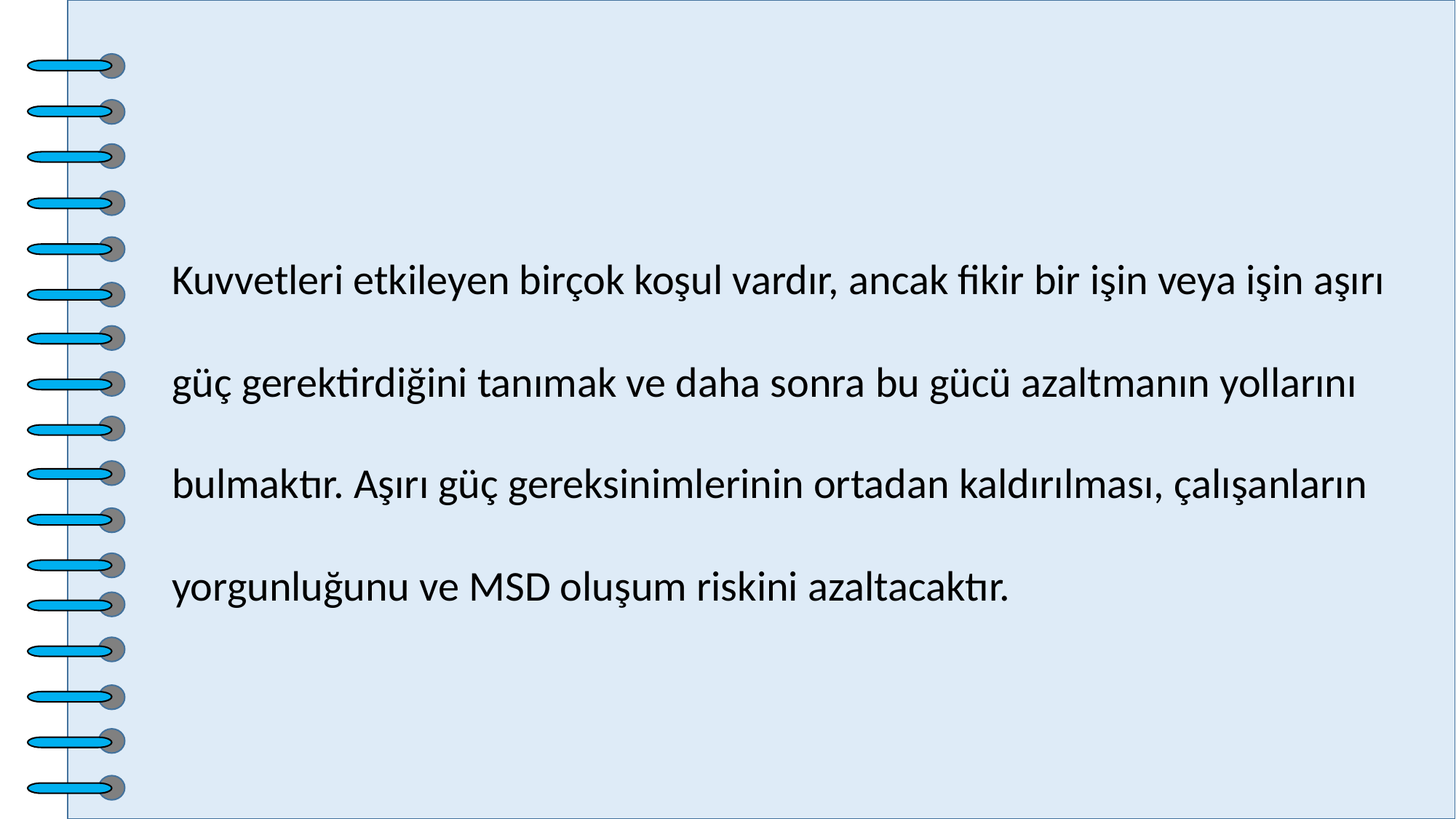

Kuvvetleri etkileyen birçok koşul vardır, ancak fikir bir işin veya işin aşırı güç gerektirdiğini tanımak ve daha sonra bu gücü azaltmanın yollarını bulmaktır. Aşırı güç gereksinimlerinin ortadan kaldırılması, çalışanların yorgunluğunu ve MSD oluşum riskini azaltacaktır.